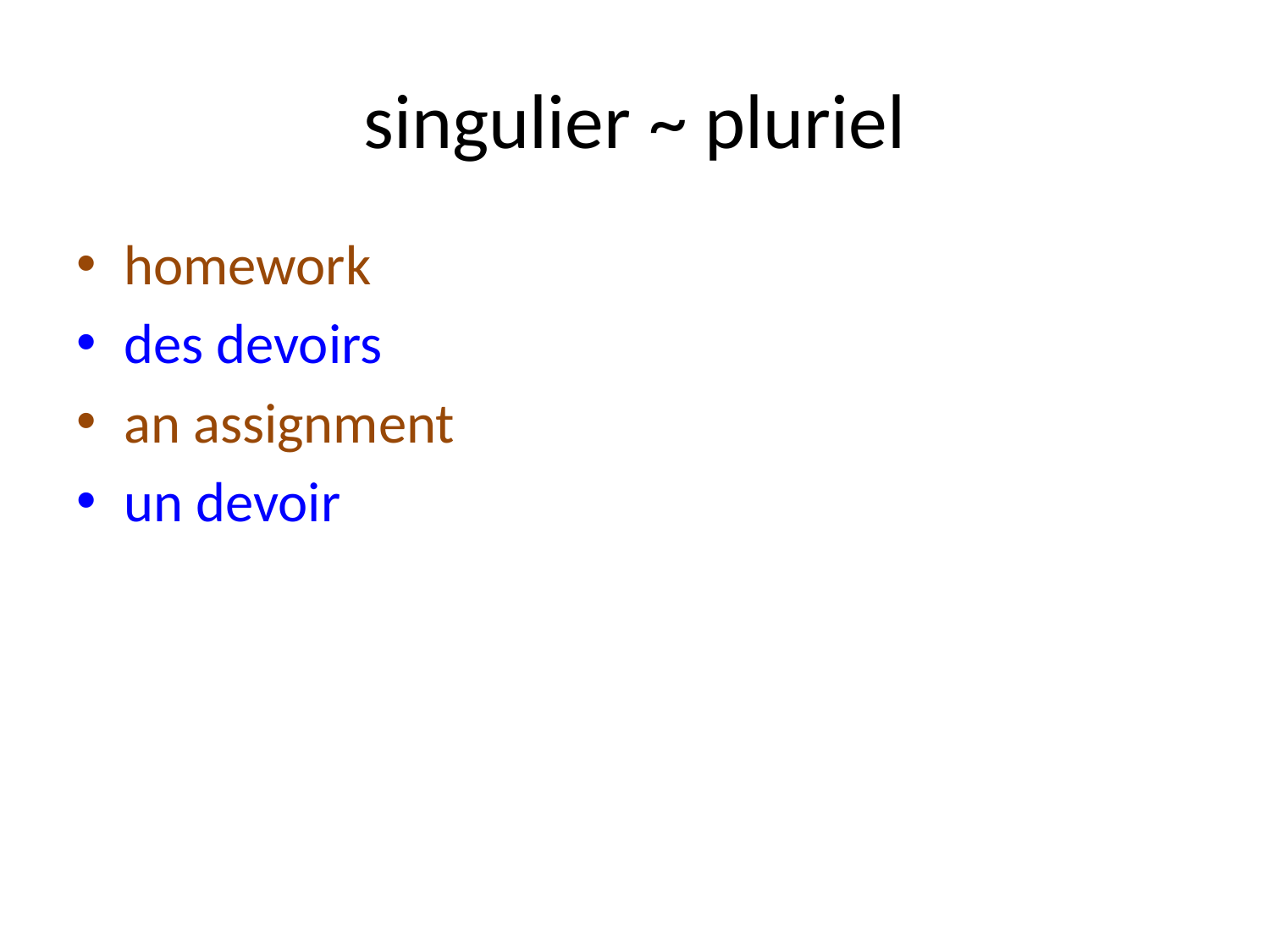

# singulier ~ pluriel
homework
des devoirs
an assignment
un devoir